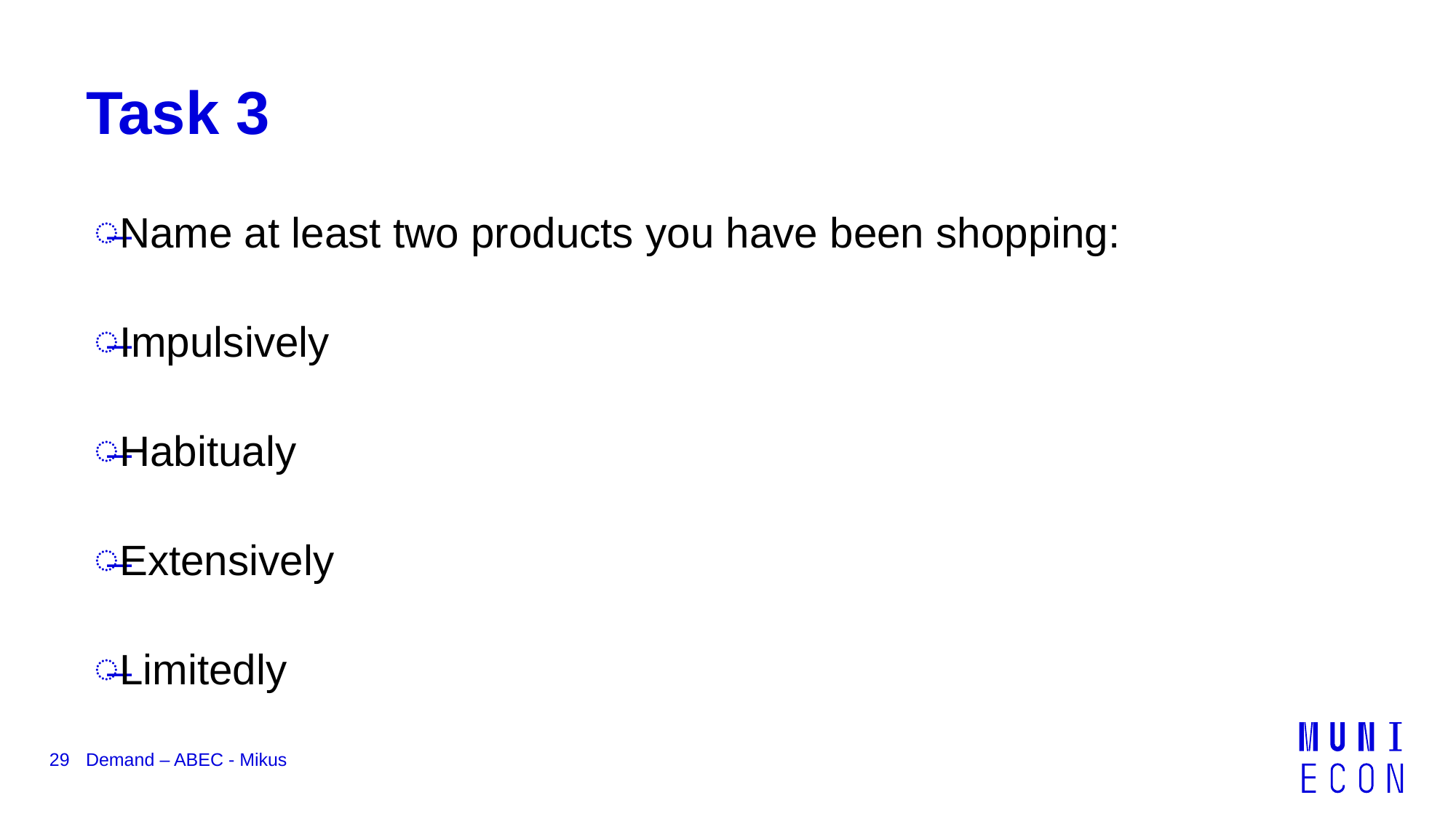

# Task 3
Name at least two products you have been shopping:

Impulsively

Habitualy

Extensively

Limitedly

29
Demand – ABEC - Mikus